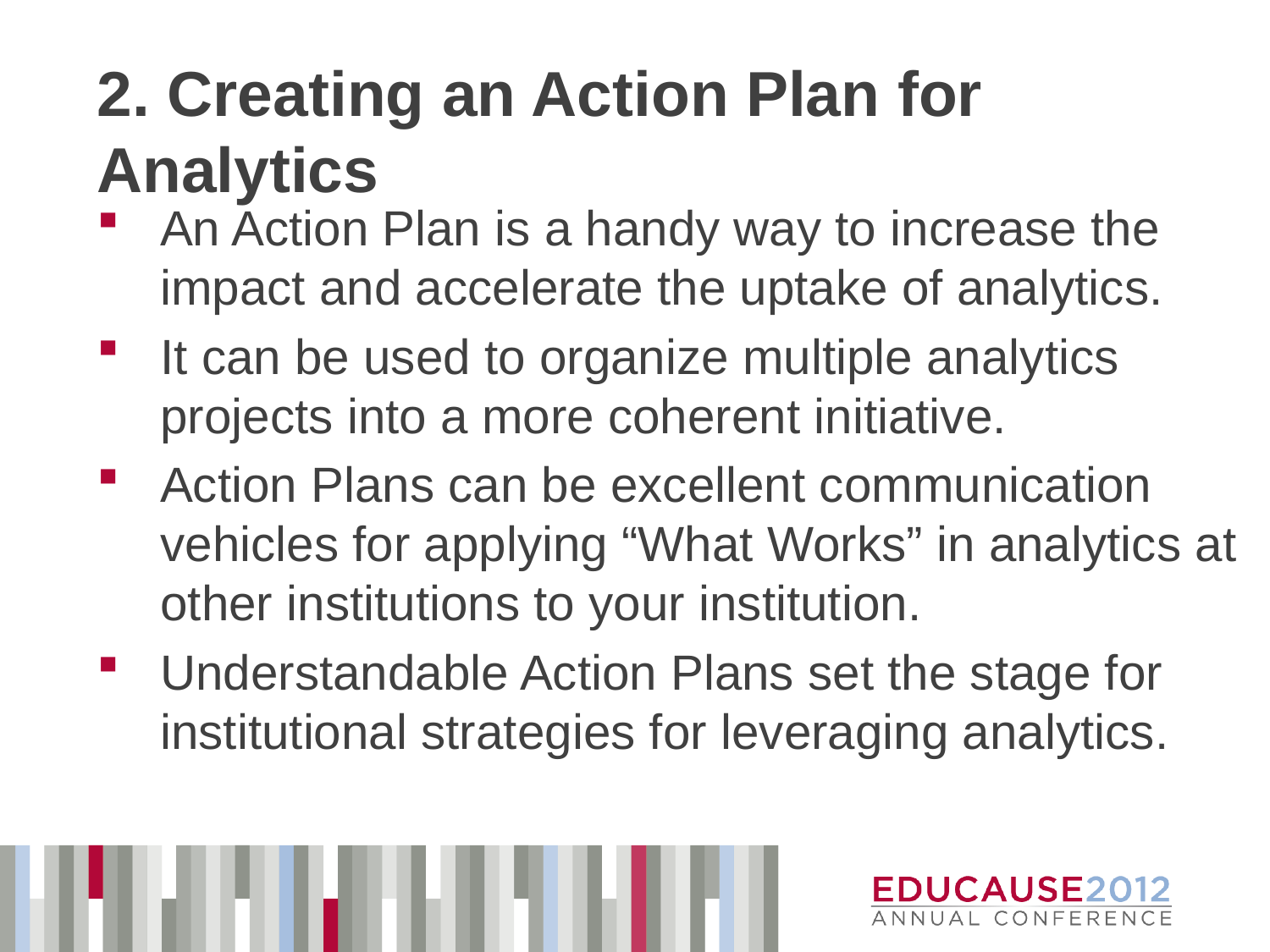

# 2. Creating an Action Plan for Analytics
An Action Plan is a handy way to increase the impact and accelerate the uptake of analytics.
It can be used to organize multiple analytics projects into a more coherent initiative.
Action Plans can be excellent communication vehicles for applying “What Works” in analytics at other institutions to your institution.
Understandable Action Plans set the stage for institutional strategies for leveraging analytics.